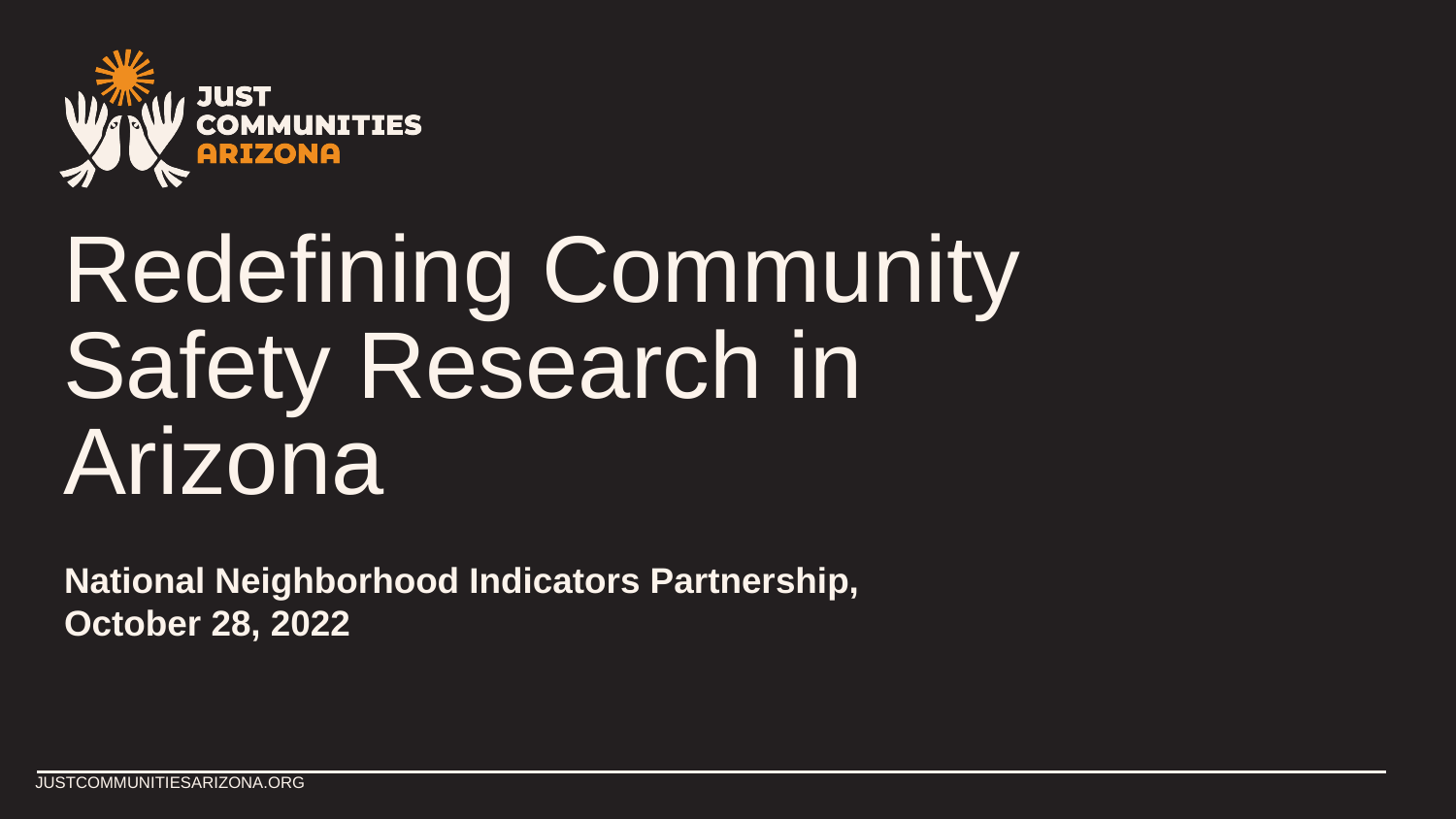

# Redefining Community Safety Research in Arizona
National Neighborhood Indicators Partnership,
October 28, 2022